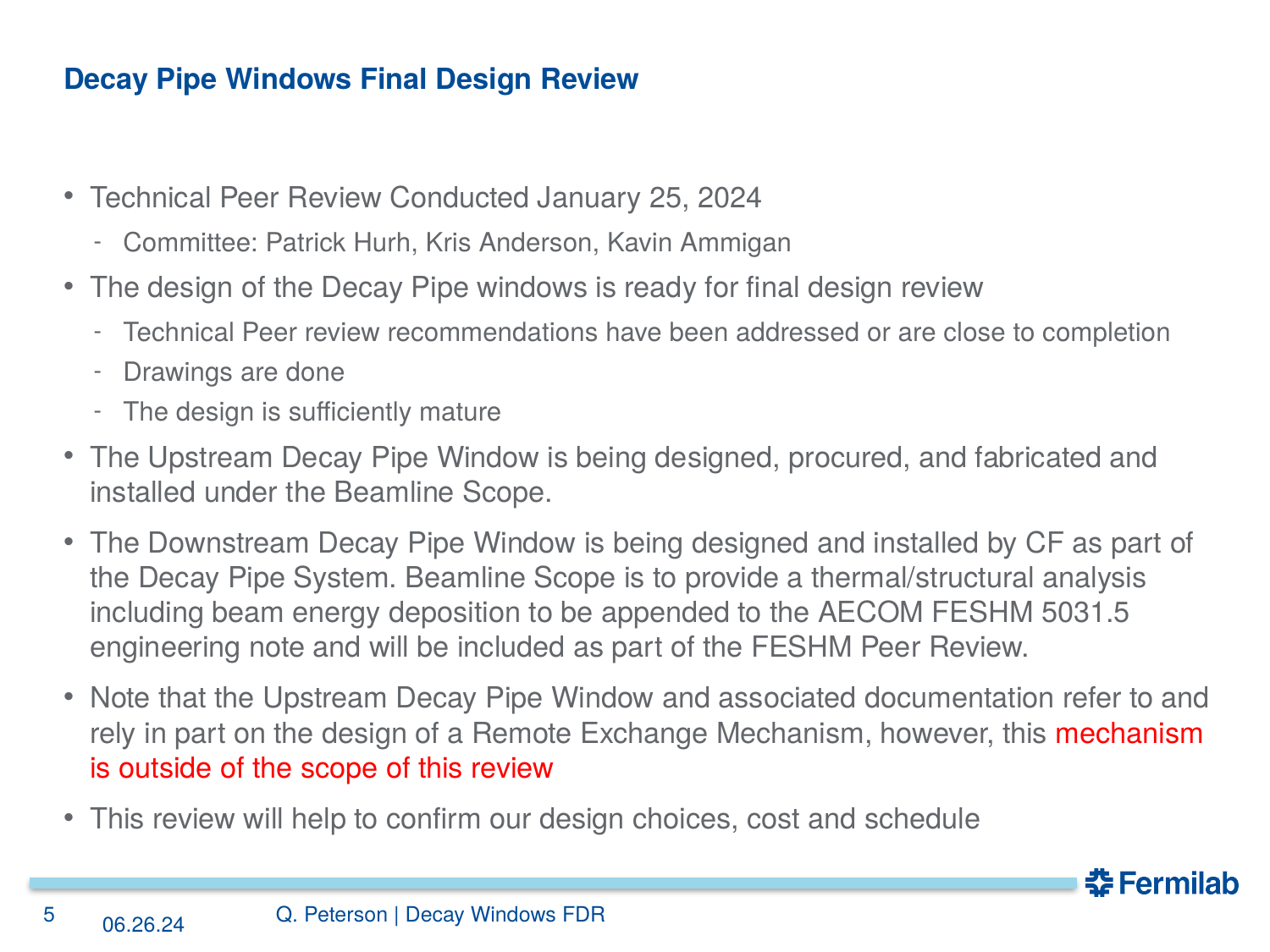

# Decay Pipe Windows Final Design Review
Technical Peer Review Conducted January 25, 2024
Committee: Patrick Hurh, Kris Anderson, Kavin Ammigan
The design of the Decay Pipe windows is ready for final design review
Technical Peer review recommendations have been addressed or are close to completion
Drawings are done
The design is sufficiently mature
The Upstream Decay Pipe Window is being designed, procured, and fabricated and installed under the Beamline Scope.
The Downstream Decay Pipe Window is being designed and installed by CF as part of the Decay Pipe System. Beamline Scope is to provide a thermal/structural analysis including beam energy deposition to be appended to the AECOM FESHM 5031.5 engineering note and will be included as part of the FESHM Peer Review.
Note that the Upstream Decay Pipe Window and associated documentation refer to and rely in part on the design of a Remote Exchange Mechanism, however, this mechanism is outside of the scope of this review
This review will help to confirm our design choices, cost and schedule
5
Q. Peterson | Decay Windows FDR
06.26.24